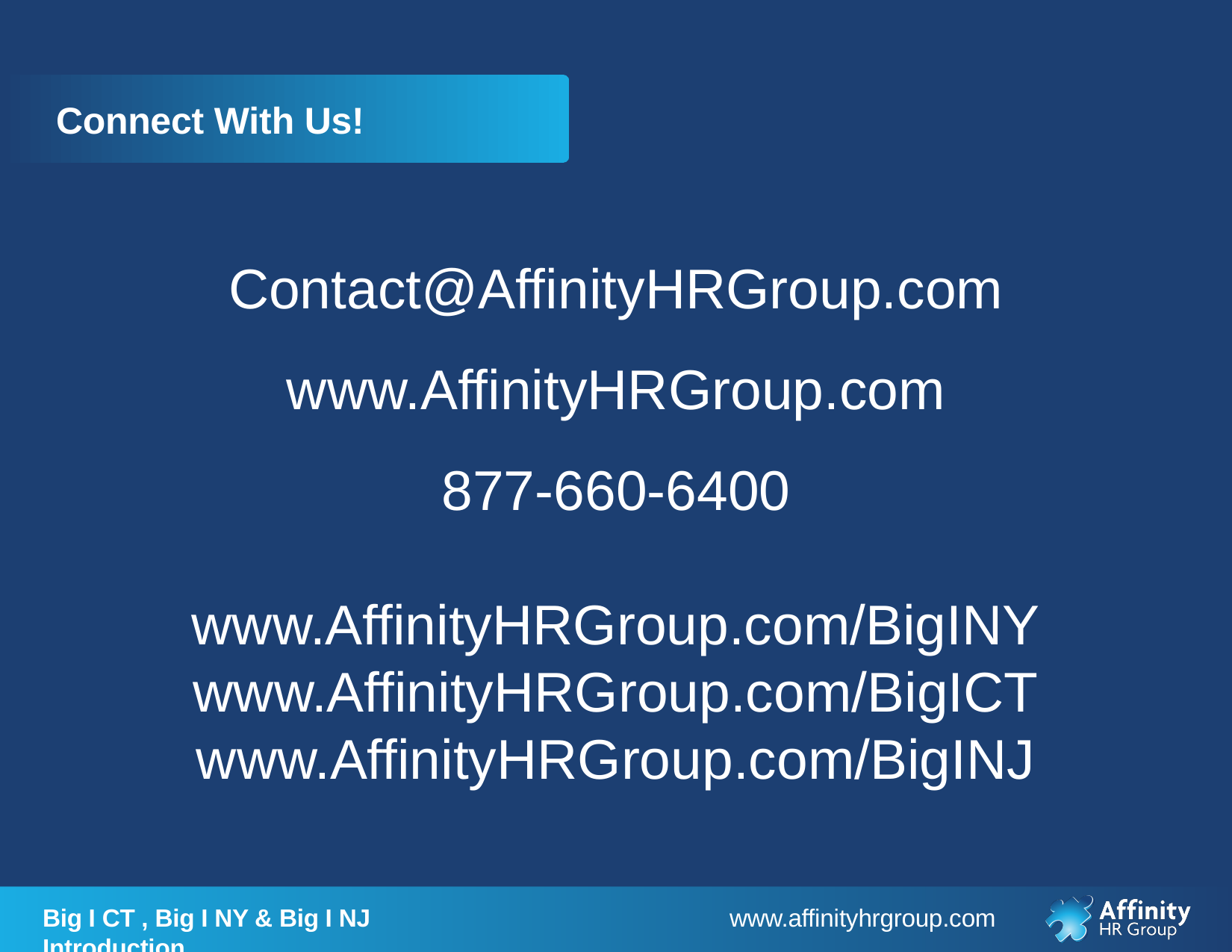

Contact@AffinityHRGroup.com
www.AffinityHRGroup.com
877-660-6400

www.AffinityHRGroup.com/BigINY
www.AffinityHRGroup.com/BigICT
www.AffinityHRGroup.com/BigINJ

Connect With Us!